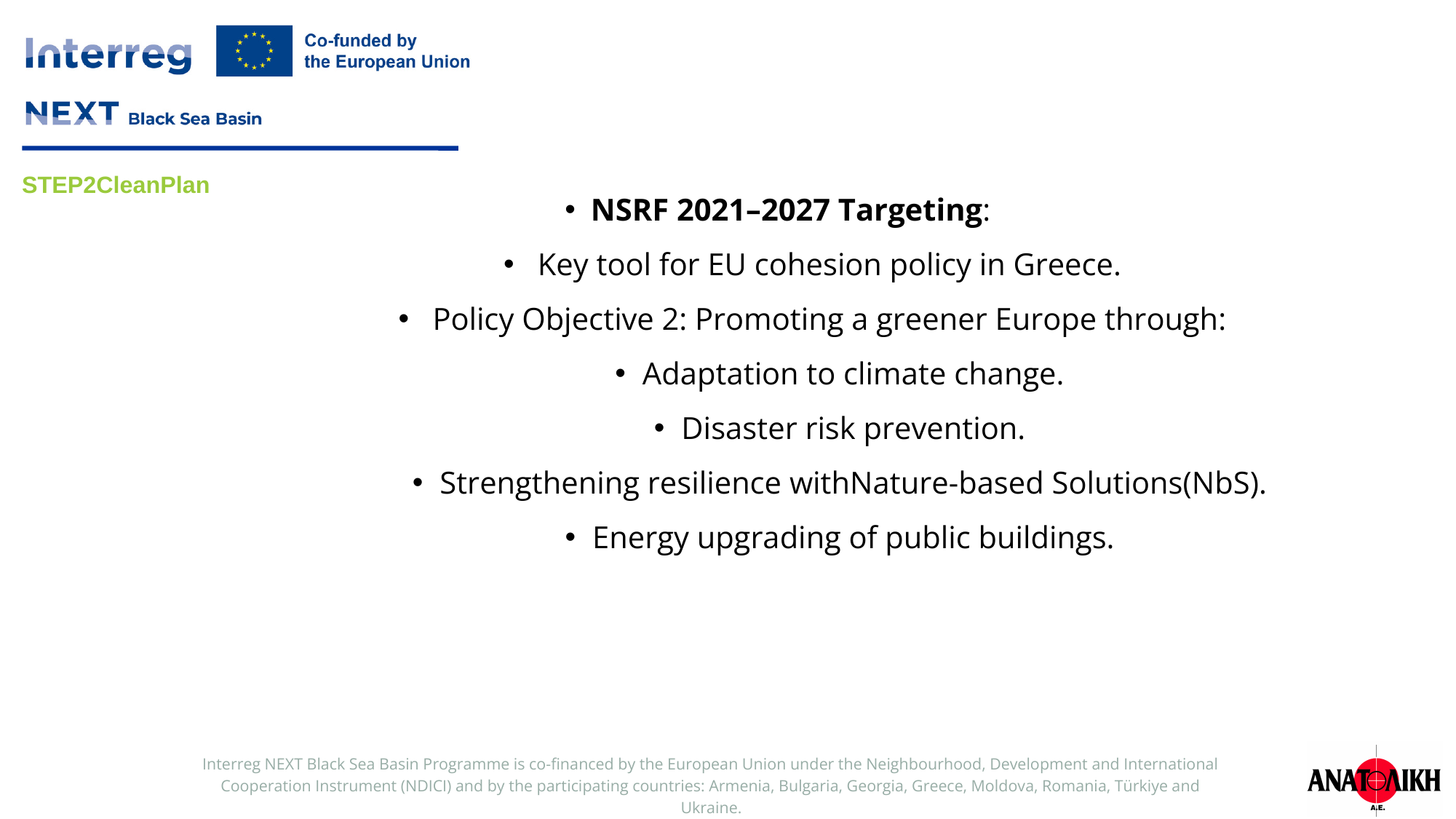

NSRF 2021–2027 Targeting:
Key tool for EU cohesion policy in Greece.
Policy Objective 2: Promoting a greener Europe through:
Adaptation to climate change.
Disaster risk prevention.
Strengthening resilience withNature-based Solutions(NbS).
Energy upgrading of public buildings.